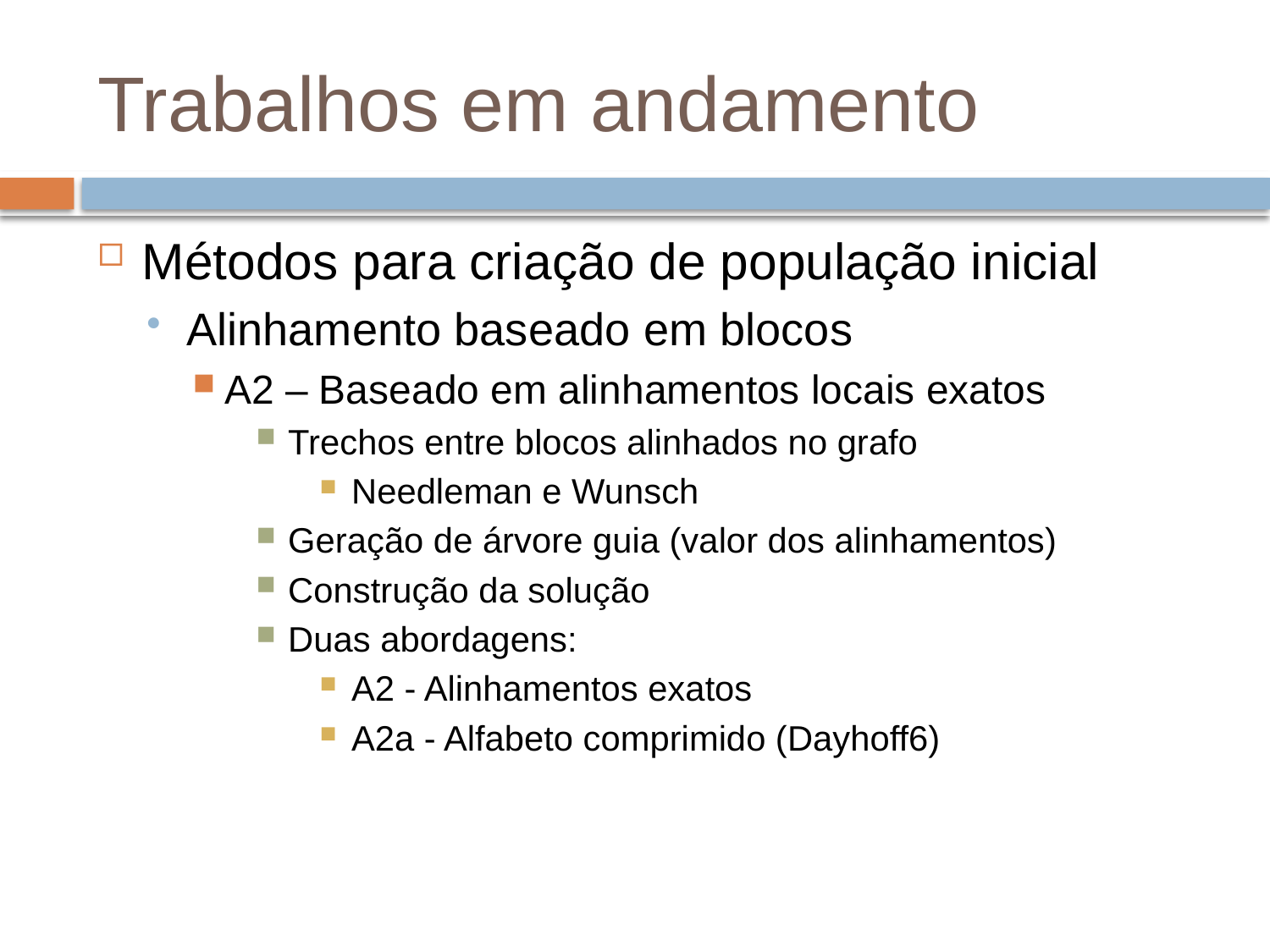

# Trabalhos em andamento
Métodos para criação de população inicial
Alinhamento baseado em blocos
A2 – Baseado em alinhamentos locais exatos
Trechos entre blocos alinhados no grafo
Needleman e Wunsch
Geração de árvore guia (valor dos alinhamentos)
Construção da solução
Duas abordagens:
A2 - Alinhamentos exatos
A2a - Alfabeto comprimido (Dayhoff6)